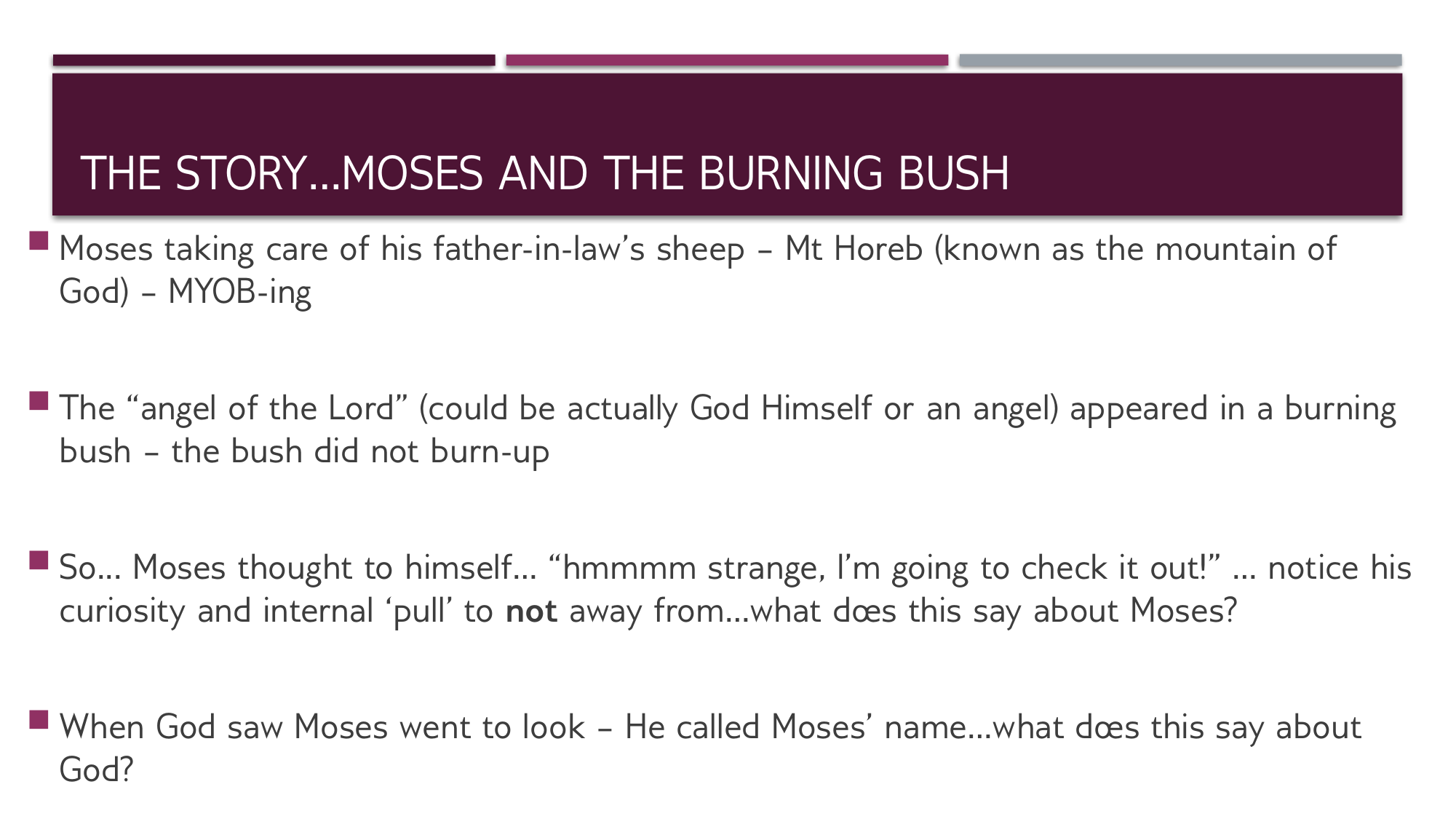

# The story…Moses and the burning bush
Moses taking care of his father-in-law’s sheep – Mt Horeb (known as the mountain of God) – MYOB-ing

The “angel of the Lord” (could be actually God Himself or an angel) appeared in a burning bush – the bush did not burn-up

So... Moses thought to himself… “hmmmm strange, I’m going to check it out!” … notice his curiosity and internal ‘pull’ to not away from…what does this say about Moses?

When God saw Moses went to look – He called Moses’ name…what does this say about God?